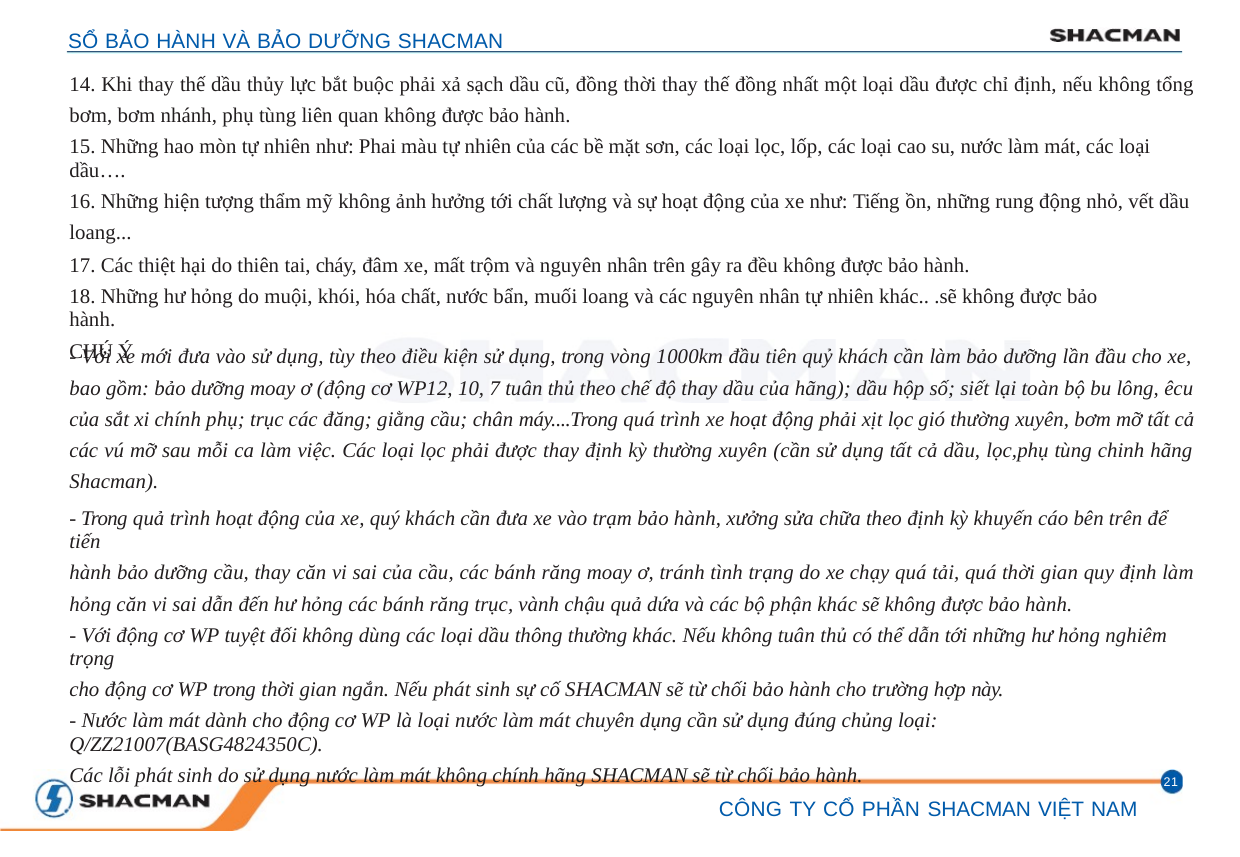

SỔ BẢO HÀNH VÀ BẢO DƯỠNG SHACMAN

14. Khi thay thế dầu thủy lực bắt buộc phải xả sạch dầu cũ, đồng thời thay thế đồng nhất một loại dầu được chỉ định, nếu không tổng
bơm, bơm nhánh, phụ tùng liên quan không được bảo hành.
15. Những hao mòn tự nhiên như: Phai màu tự nhiên của các bề mặt sơn, các loại lọc, lốp, các loại cao su, nước làm mát, các loại dầu….
16. Những hiện tượng thẩm mỹ không ảnh hưởng tới chất lượng và sự hoạt động của xe như: Tiếng ồn, những rung động nhỏ, vết dầu
loang...
17. Các thiệt hại do thiên tai, cháy, đâm xe, mất trộm và nguyên nhân trên gây ra đều không được bảo hành.
18. Những hư hỏng do muội, khói, hóa chất, nước bẩn, muối loang và các nguyên nhân tự nhiên khác.. .sẽ không được bảo hành.
CHÚ Ý

- Với xe mới đưa vào sử dụng, tùy theo điều kiện sử dụng, trong vòng 1000km đầu tiên quỷ khách cần làm bảo dưỡng lần đầu cho xe,
bao gồm: bảo dưỡng moay ơ (động cơ WP12, 10, 7 tuân thủ theo chế độ thay dầu của hãng); dầu hộp số; siết lại toàn bộ bu lông, êcu
của sắt xi chính phụ; trục các đăng; giằng cầu; chân máy....Trong quá trình xe hoạt động phải xịt lọc gió thường xuyên, bơm mỡ tất cả
các vú mỡ sau mỗi ca làm việc. Các loại lọc phải được thay định kỳ thường xuyên (cần sử dụng tất cả dầu, lọc,phụ tùng chinh hãng
Shacman).
- Trong quả trình hoạt động của xe, quý khách cần đưa xe vào trạm bảo hành, xưởng sửa chữa theo định kỳ khuyến cáo bên trên để tiến
hành bảo dưỡng cầu, thay căn vi sai của cầu, các bánh răng moay ơ, tránh tình trạng do xe chạy quá tải, quá thời gian quy định làm
hỏng căn vi sai dẫn đến hư hỏng các bánh răng trục, vành chậu quả dứa và các bộ phận khác sẽ không được bảo hành.
- Với động cơ WP tuyệt đối không dùng các loại dầu thông thường khác. Nếu không tuân thủ có thể dẫn tới những hư hỏng nghiêm trọng
cho động cơ WP trong thời gian ngắn. Nếu phát sinh sự cố SHACMAN sẽ từ chối bảo hành cho trường hợp này.
- Nước làm mát dành cho động cơ WP là loại nước làm mát chuyên dụng cần sử dụng đúng chủng loại: Q/ZZ21007(BASG4824350C).
Các lỗi phát sinh do sử dụng nước làm mát không chính hãng SHACMAN sẽ từ chối bảo hành.

21
CÔNG TY CỔ PHẦN SHACMAN VIỆT NAM